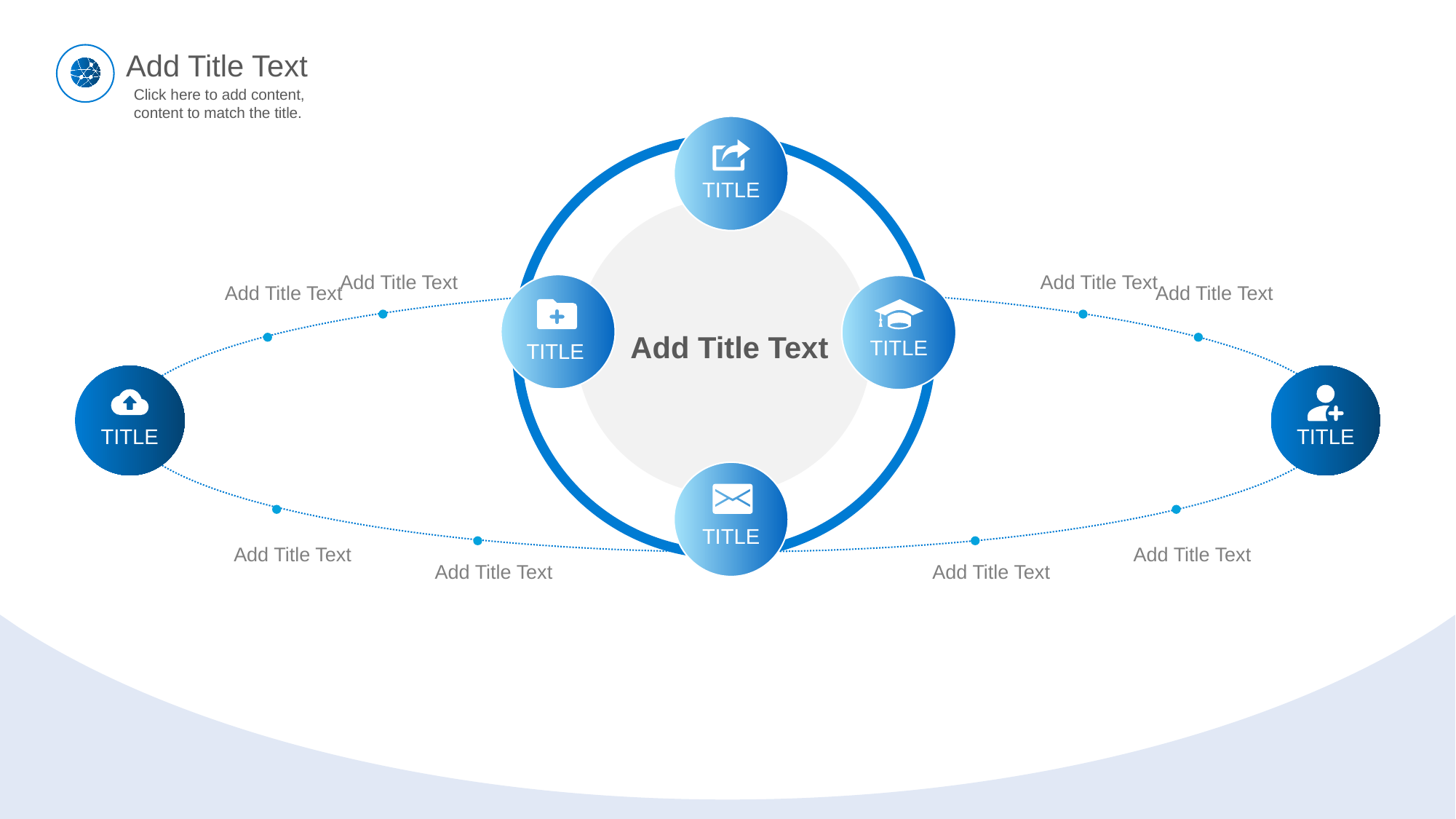

Add Title Text
Click here to add content, content to match the title.

TITLE

Add Title Text
Add Title Text

Add Title Text

Add Title Text

TITLE

TITLE

Add Title Text

TITLE

TITLE

TITLE

Add Title Text
Add Title Text
Add Title Text
Add Title Text